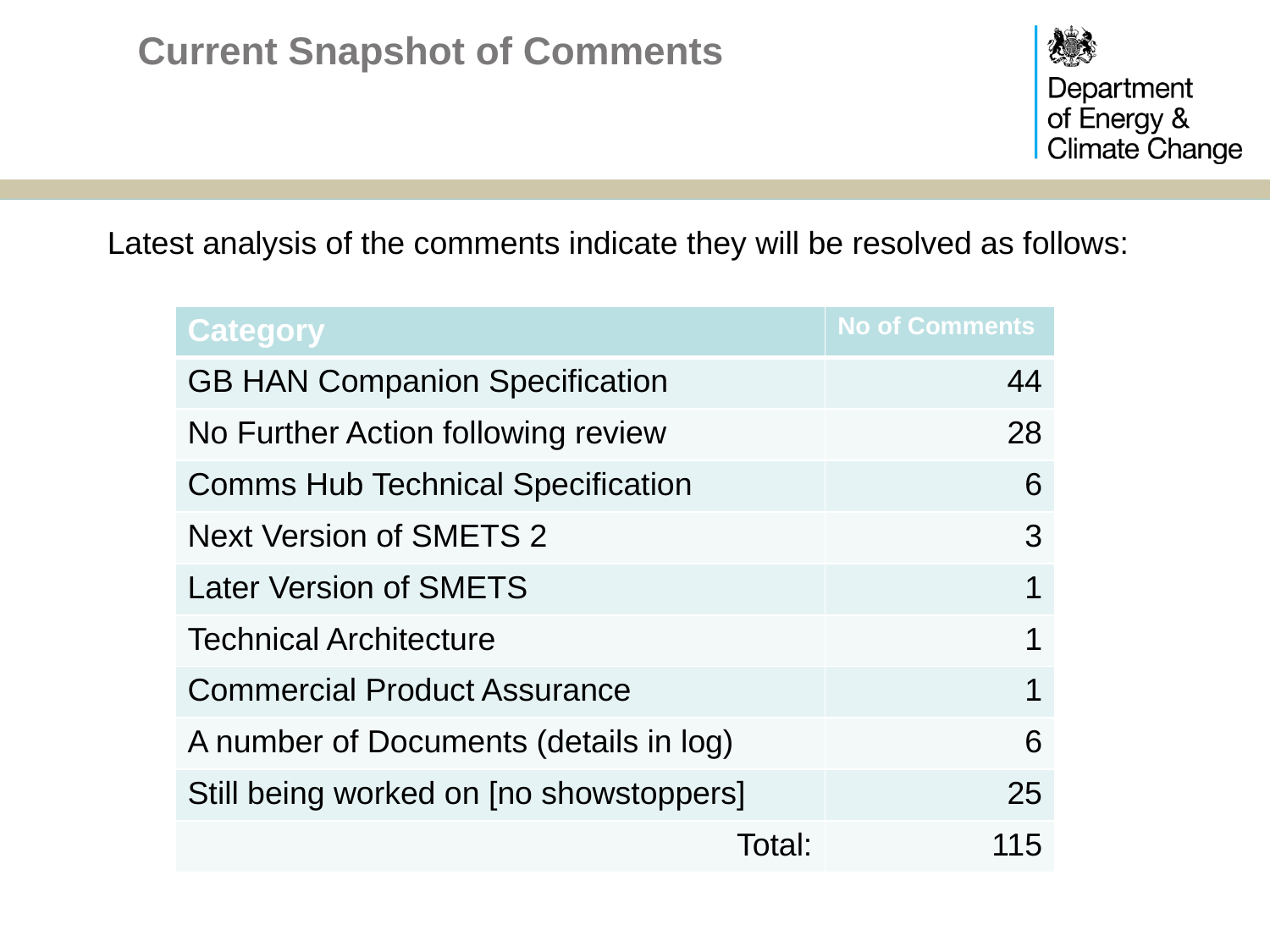

# Current Snapshot of Comments
Latest analysis of the comments indicate they will be resolved as follows:
| Category | No of Comments |
| --- | --- |
| GB HAN Companion Specification | 44 |
| No Further Action following review | 28 |
| Comms Hub Technical Specification | 6 |
| Next Version of SMETS 2 | 3 |
| Later Version of SMETS | 1 |
| Technical Architecture | 1 |
| Commercial Product Assurance | 1 |
| A number of Documents (details in log) | 6 |
| Still being worked on [no showstoppers] | 25 |
| Total: | 115 |